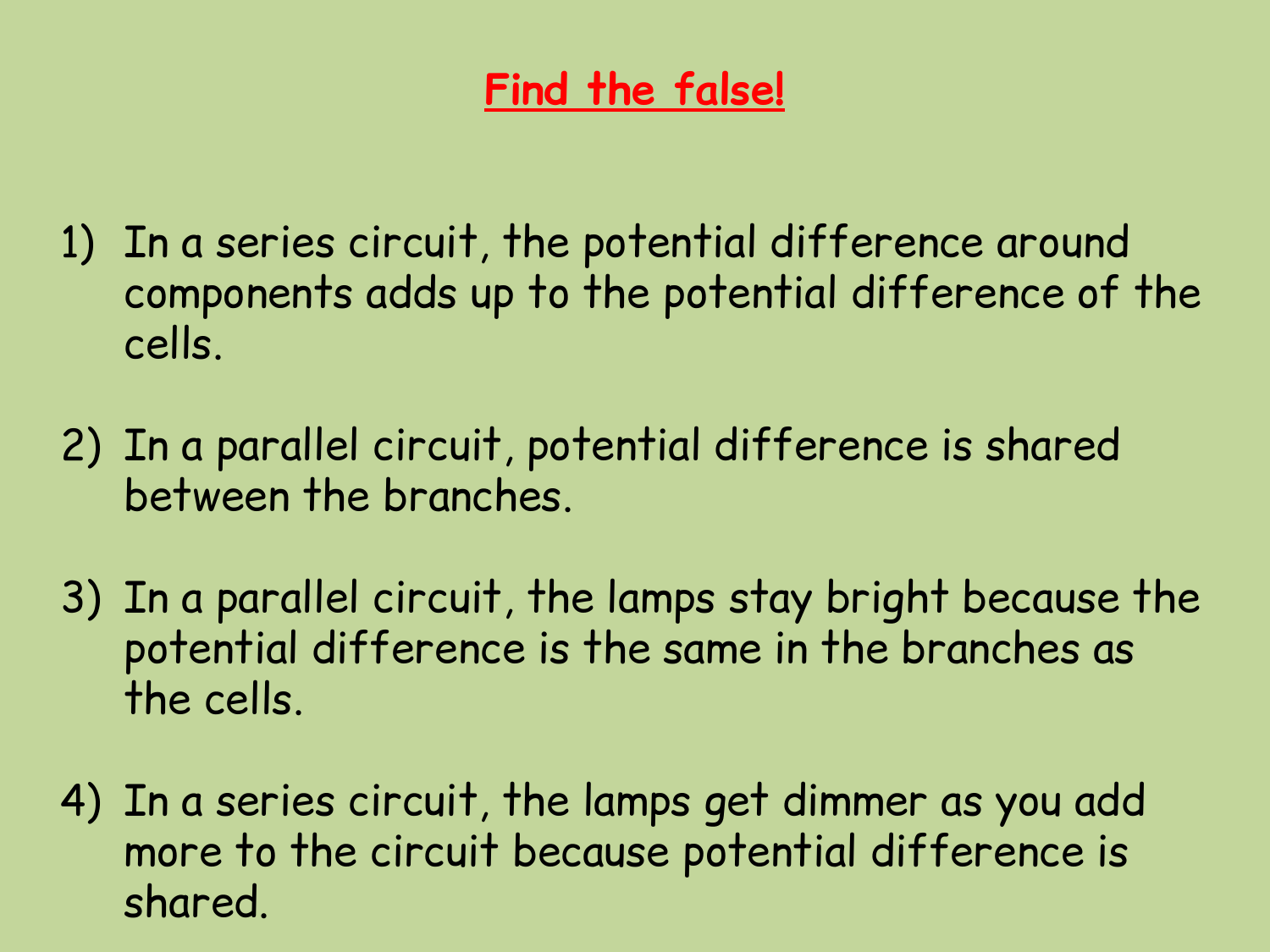

Find the false!

In a series circuit, the potential difference around components adds up to the potential difference of the cells.

In a parallel circuit, potential difference is shared between the branches.

In a parallel circuit, the lamps stay bright because the potential difference is the same in the branches as the cells.

In a series circuit, the lamps get dimmer as you add more to the circuit because potential difference is shared.